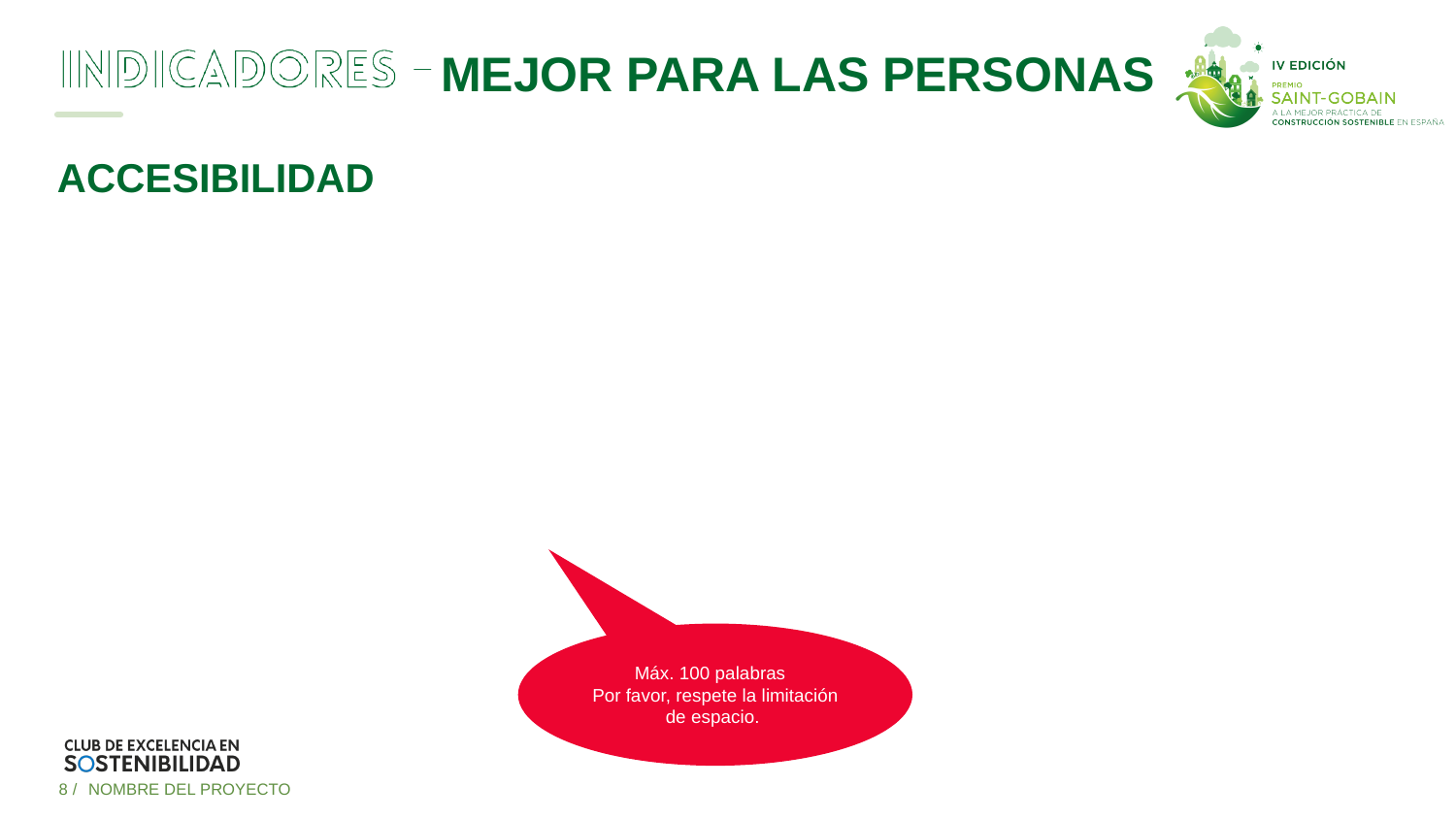

# ACCESIBILIDAD

Máx. 100 palabras
Por favor, respete la limitación de espacio.
8 /
NOMBRE DEL PROYECTO